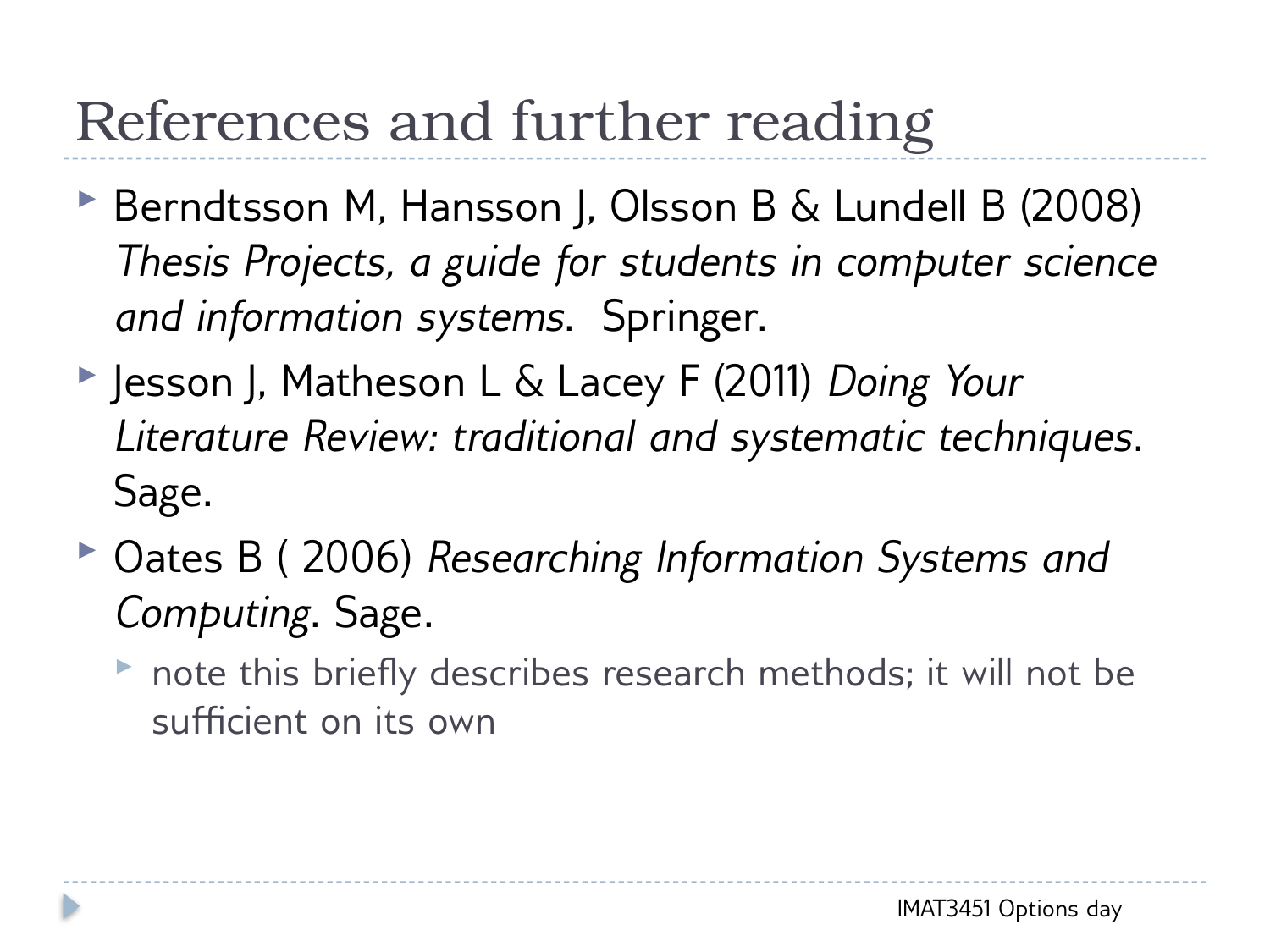

# References and further reading
Berndtsson M, Hansson J, Olsson B & Lundell B (2008) Thesis Projects, a guide for students in computer science and information systems.  Springer.
Jesson J, Matheson L & Lacey F (2011) Doing Your Literature Review: traditional and systematic techniques. Sage.
Oates B ( 2006) Researching Information Systems and Computing. Sage.
note this briefly describes research methods; it will not be sufficient on its own

IMAT3451 Options day